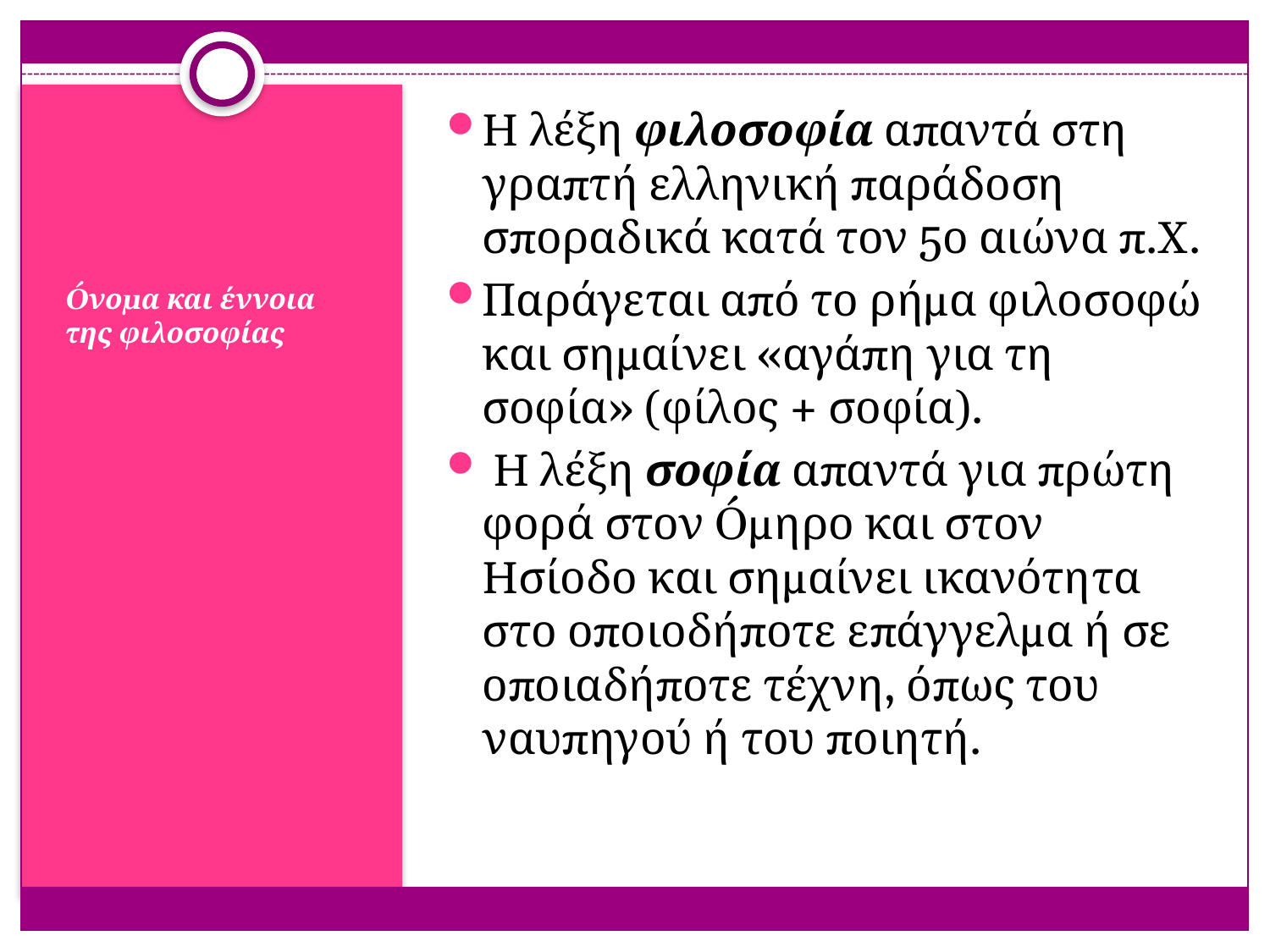

Η λέξη φιλοσοφία απαντά στη γραπτή ελληνική παράδοση σποραδικά κατά τον 5ο αιώνα π.Χ.
Παράγεται από το ρήμα φιλοσοφώ και σημαίνει «αγάπη για τη σοφία» (φίλος + σοφία).
 Η λέξη σοφία απαντά για πρώτη φορά στον Όμηρο και στον Ησίοδο και σημαίνει ικανότητα στο οποιοδήποτε επάγγελμα ή σε οποιαδήποτε τέχνη, όπως του ναυπηγού ή του ποιητή.
#
Όνοµα και έννοια της φιλοσοφίας